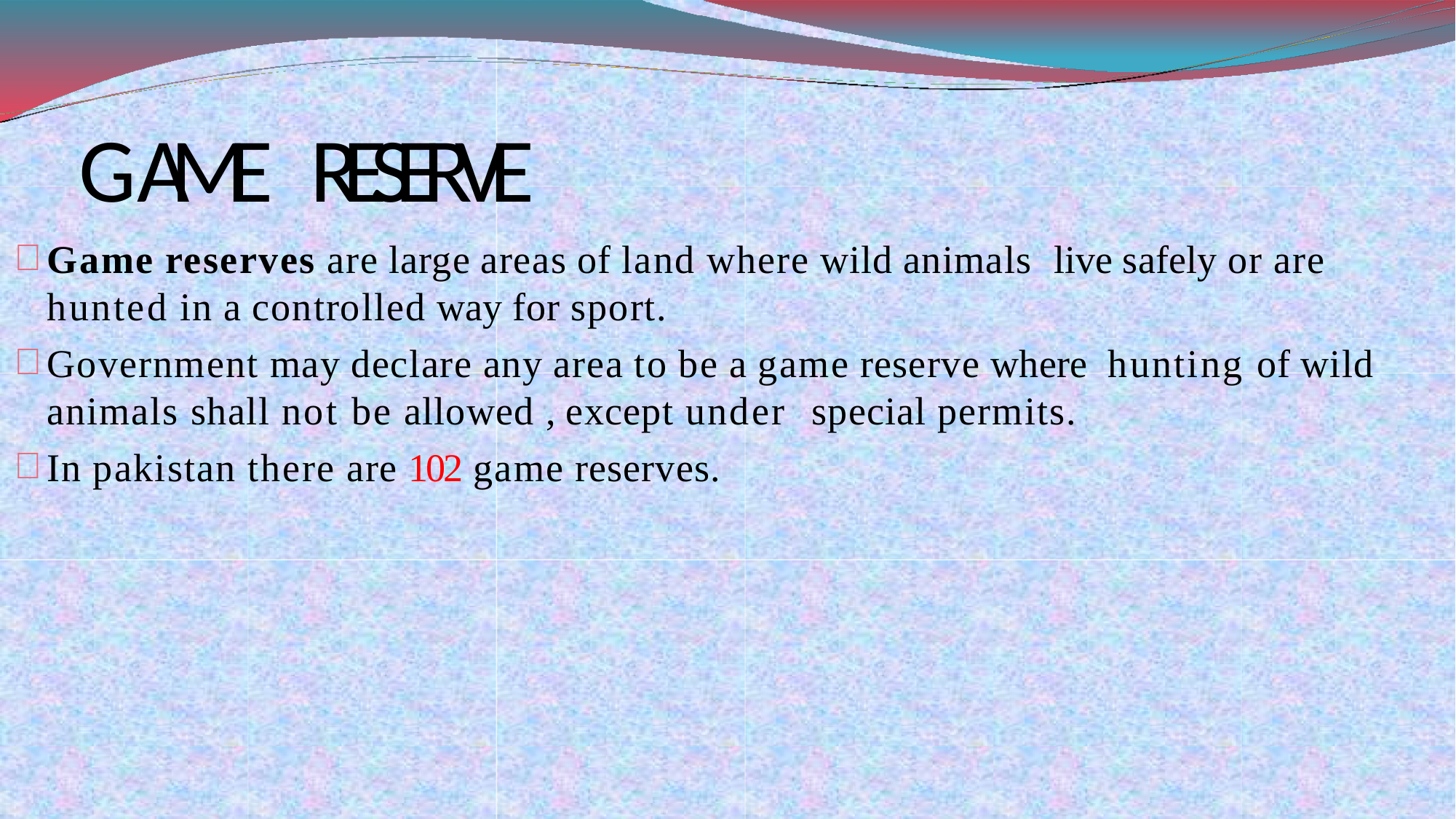

# G  A   M E        R E S E R V E
Game reserves are large areas of land where wild animals  live safely or are hunted in a controlled way for sport.
Government may declare any area to be a game reserve where  hunting of wild animals shall not be allowed , except under  special permits.
In pakistan there are 102 game reserves.